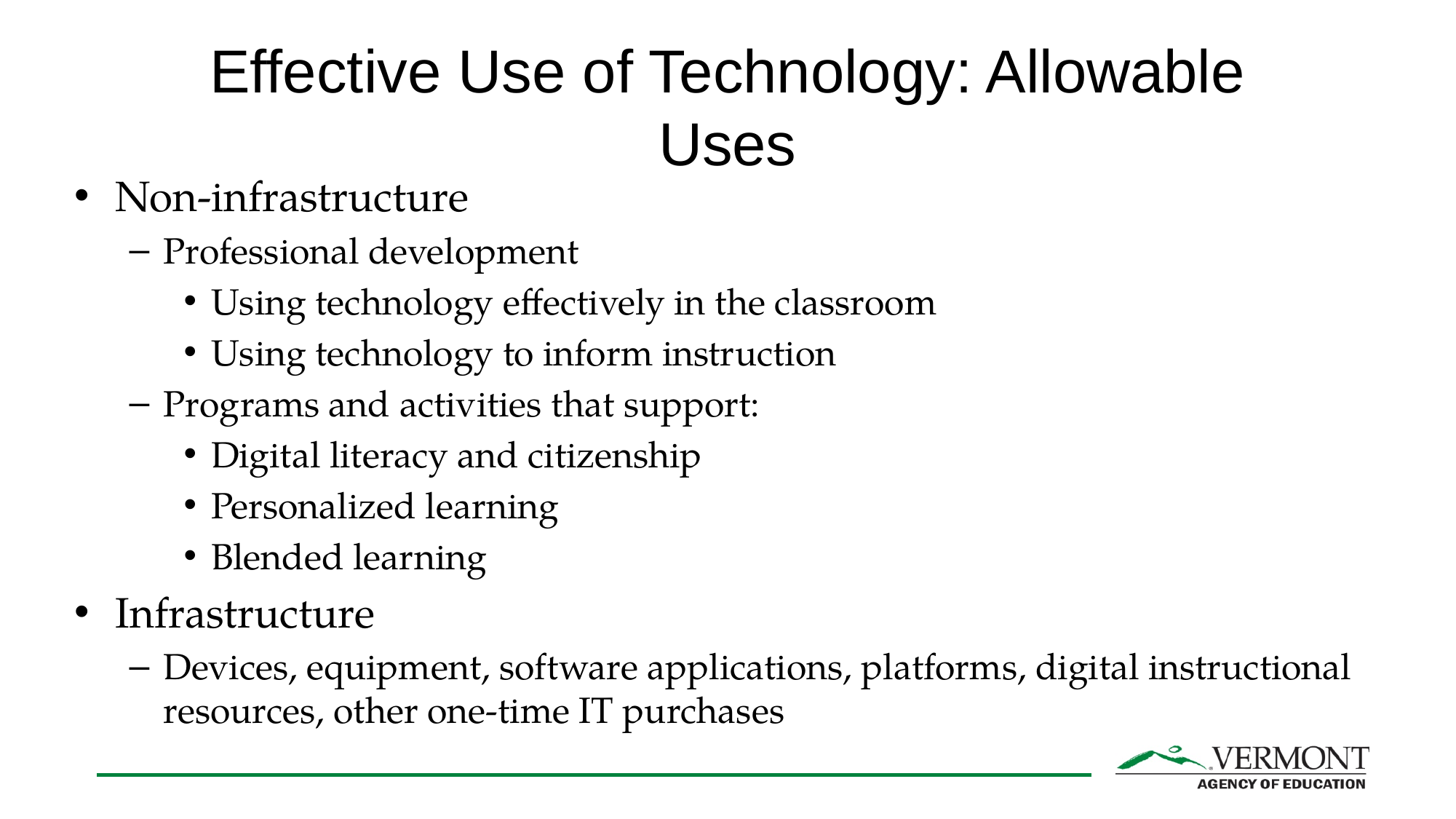

# Effective Use of Technology: Allowable Uses
Non-infrastructure
Professional development
Using technology effectively in the classroom
Using technology to inform instruction
Programs and activities that support:
Digital literacy and citizenship
Personalized learning
Blended learning
Infrastructure
Devices, equipment, software applications, platforms, digital instructional resources, other one-time IT purchases